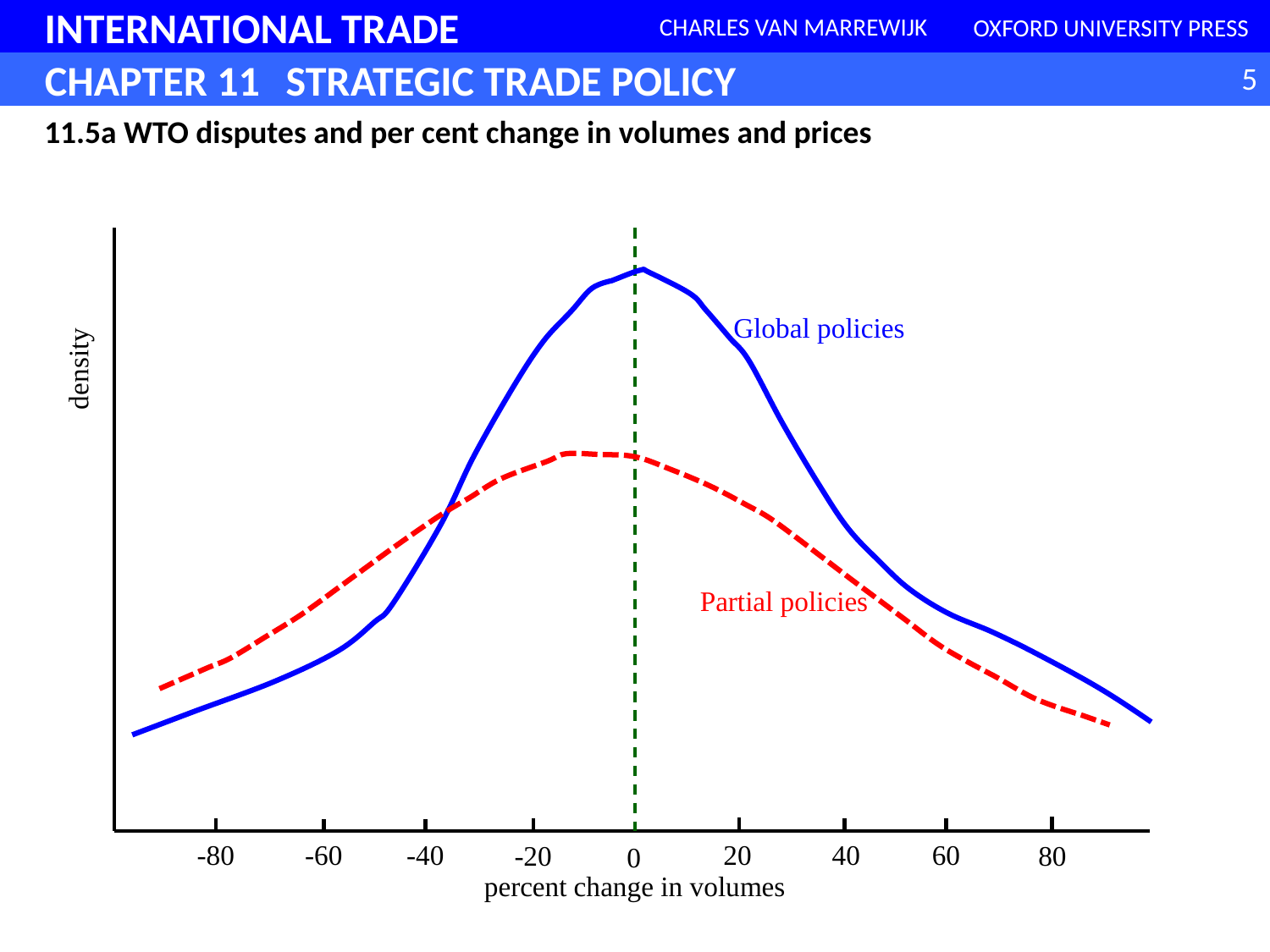

11.5a WTO disputes and per cent change in volumes and prices

Global policies
density

Partial policies
-80
-60
-40
20
40
60
-20
80
0
percent change in volumes